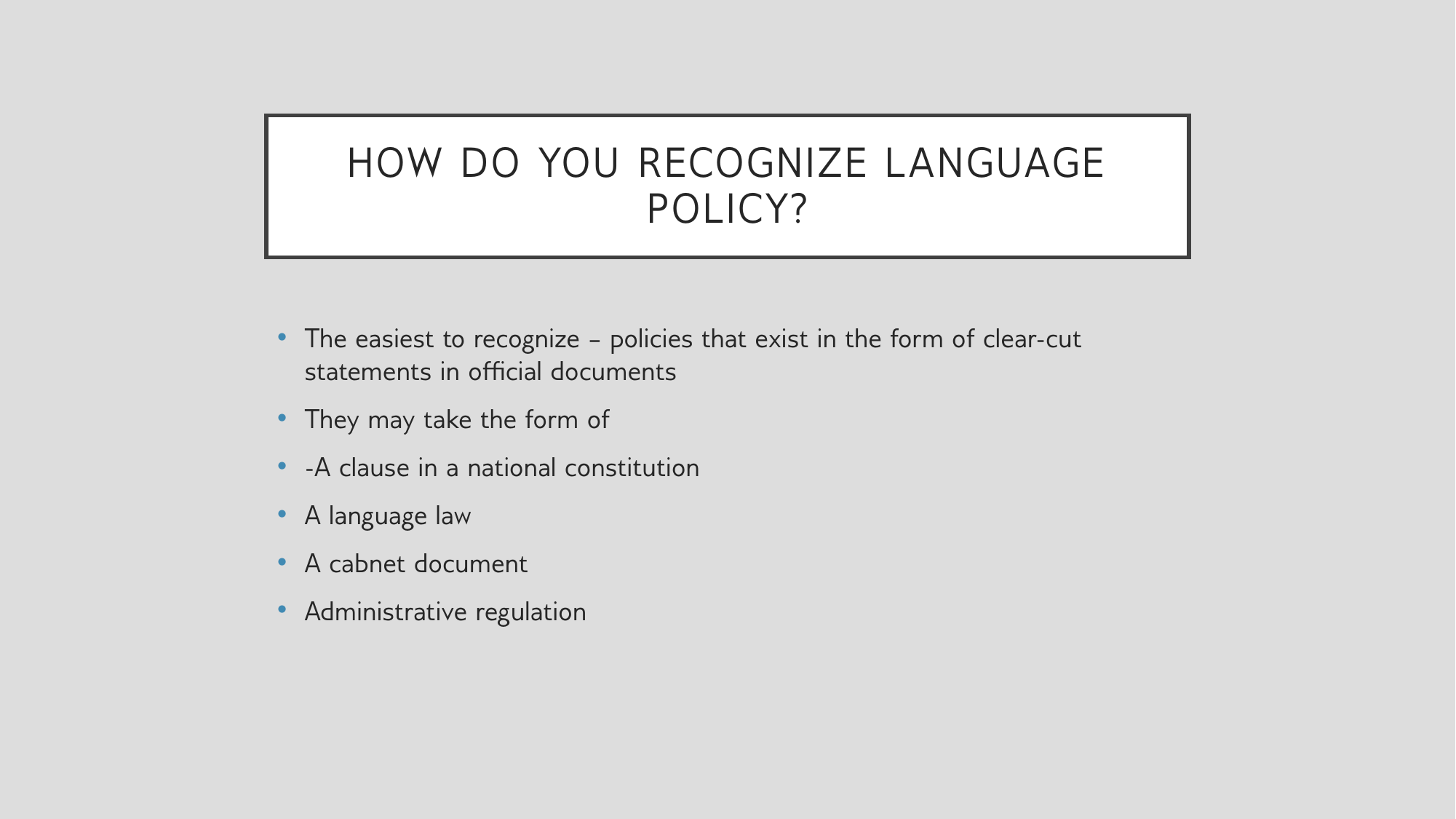

# How do you recognize language policy?
The easiest to recognize – policies that exist in the form of clear-cut statements in official documents
They may take the form of
-A clause in a national constitution
A language law
A cabnet document
Administrative regulation